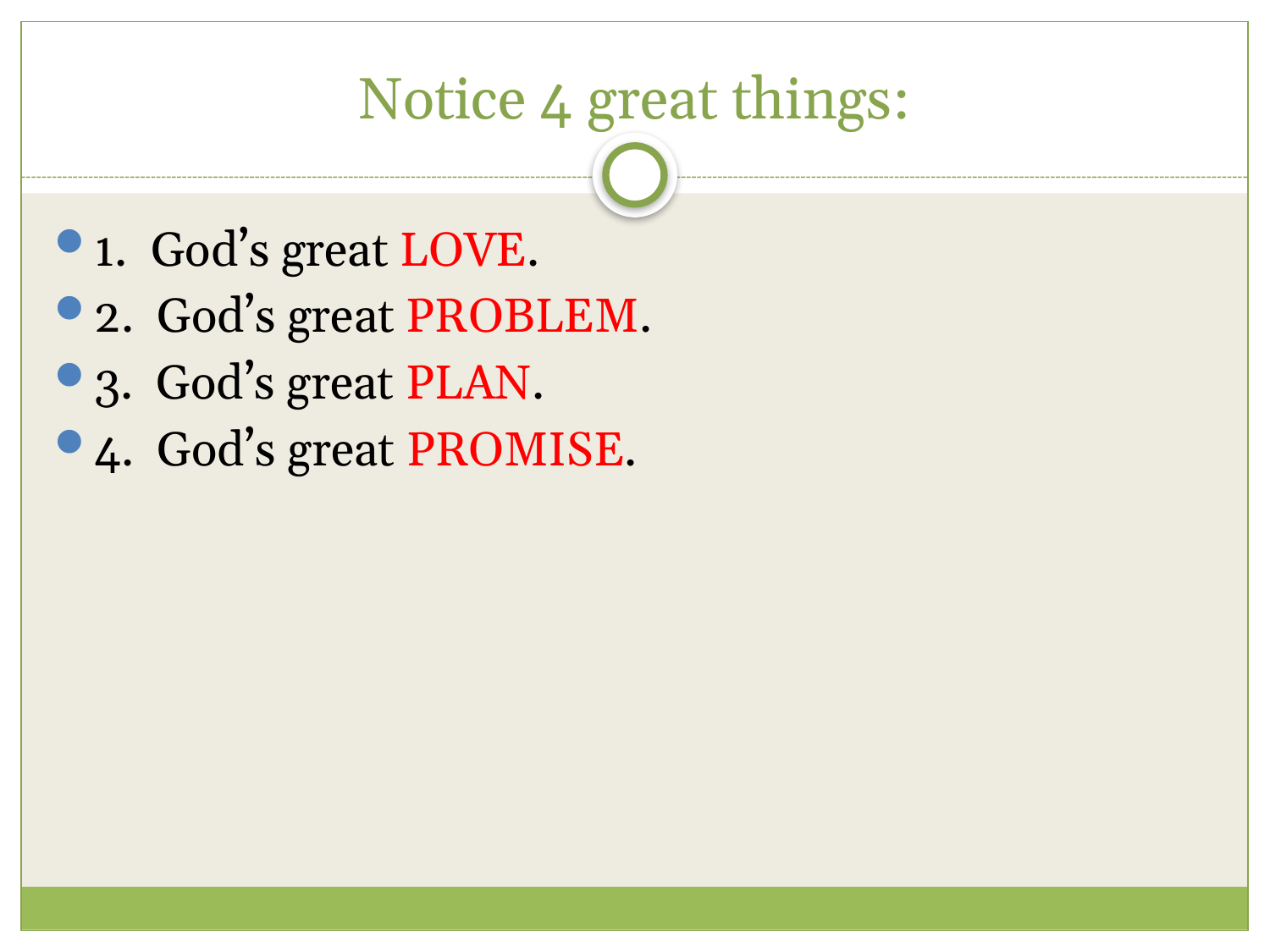

# Notice 4 great things:
1.  God’s great LOVE.
2.  God’s great PROBLEM.
3.  God’s great PLAN.
4.  God’s great PROMISE.